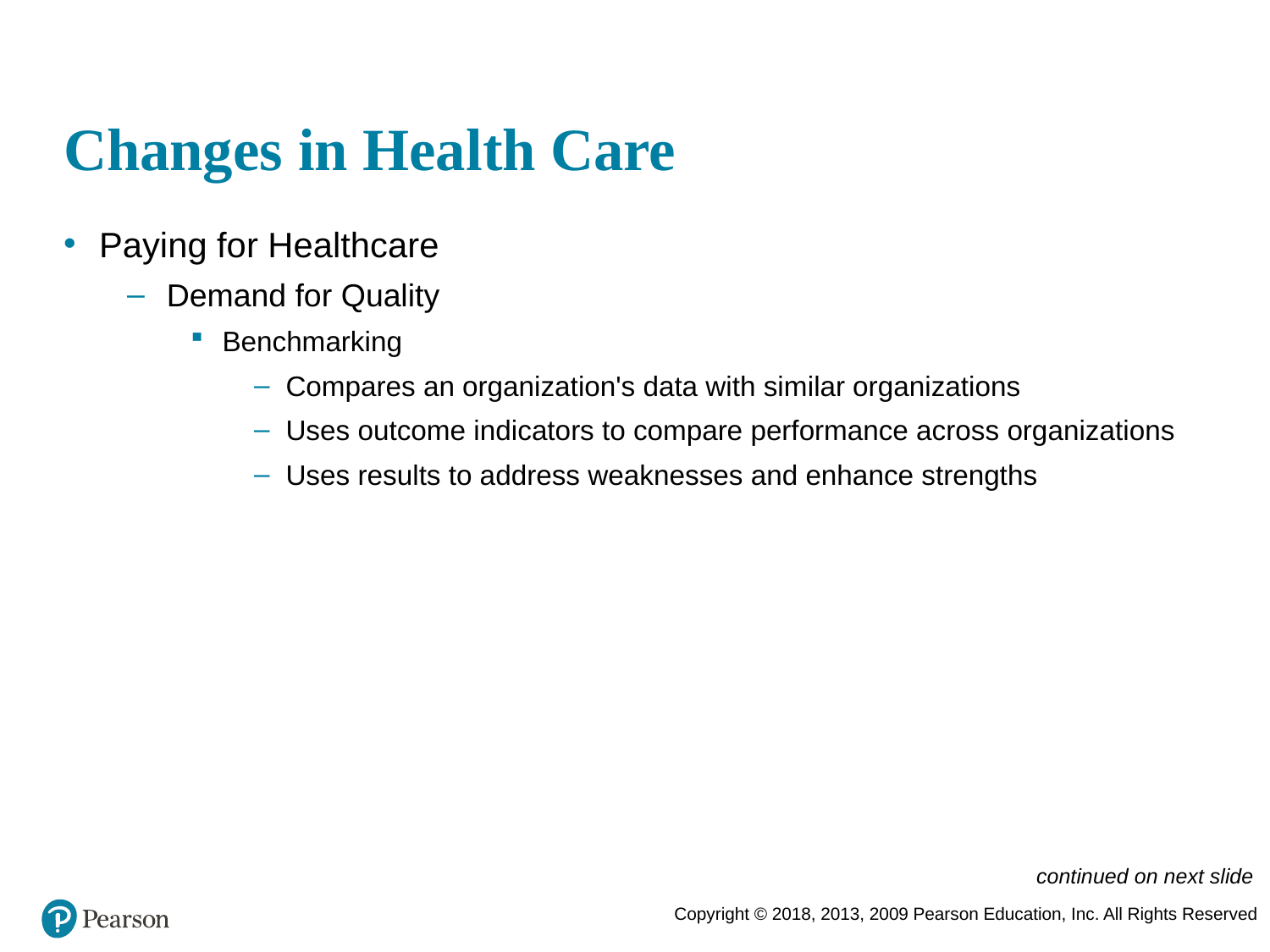

# Changes in Health Care
Paying for Healthcare
Demand for Quality
Benchmarking
Compares an organization's data with similar organizations
Uses outcome indicators to compare performance across organizations
Uses results to address weaknesses and enhance strengths
continued on next slide